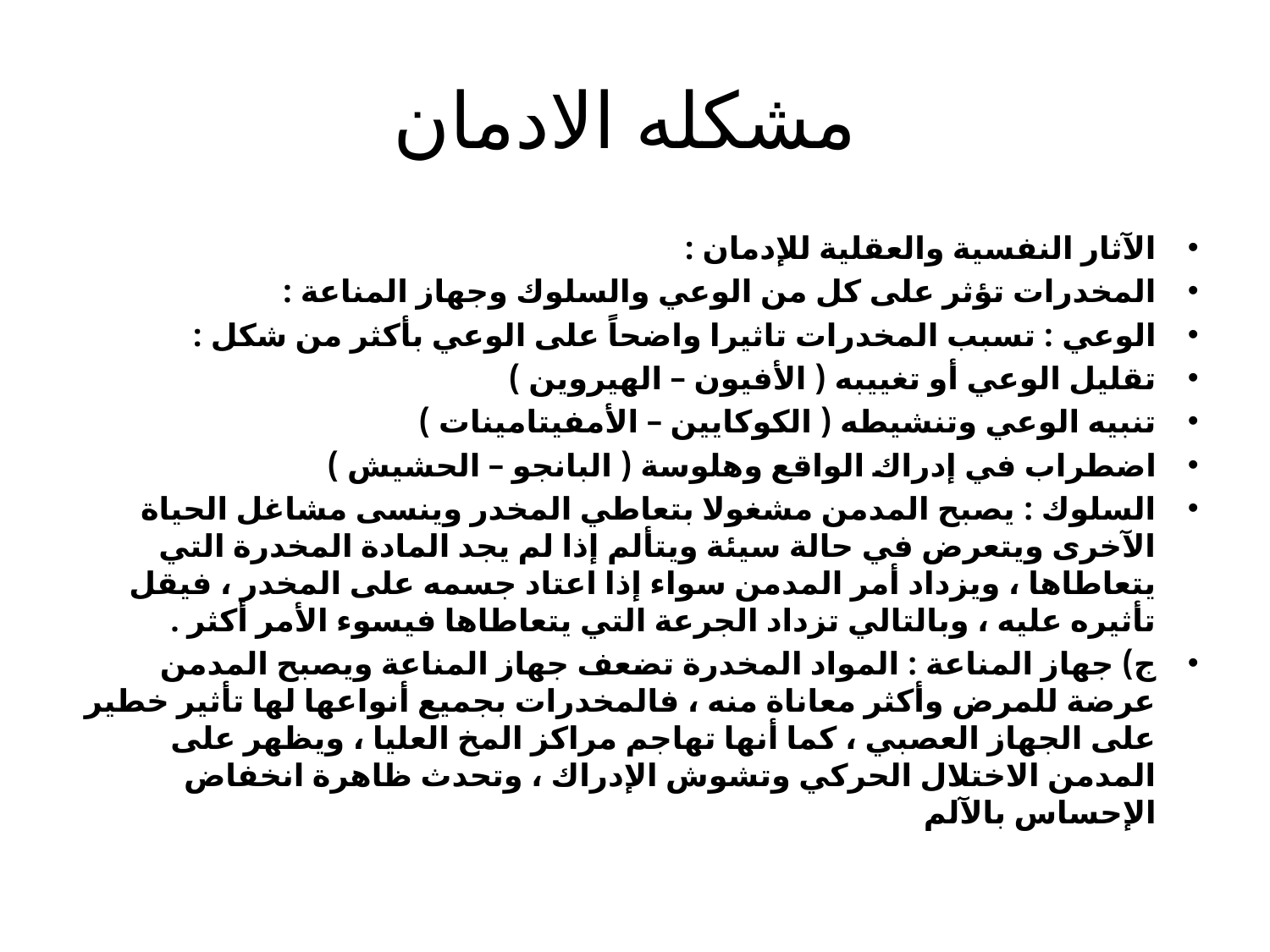

# مشكله الادمان
الآثار النفسية والعقلية للإدمان :
المخدرات تؤثر على كل من الوعي والسلوك وجهاز المناعة :
الوعي : تسبب المخدرات تاثيرا واضحاً على الوعي بأكثر من شكل :
تقليل الوعي أو تغييبه ( الأفيون – الهيروين )
تنبيه الوعي وتنشيطه ( الكوكايين – الأمفيتامينات )
اضطراب في إدراك الواقع وهلوسة ( البانجو – الحشيش )
السلوك : يصبح المدمن مشغولا بتعاطي المخدر وينسى مشاغل الحياة الآخرى ويتعرض في حالة سيئة ويتألم إذا لم يجد المادة المخدرة التي يتعاطاها ، ويزداد أمر المدمن سواء إذا اعتاد جسمه على المخدر ، فيقل تأثيره عليه ، وبالتالي تزداد الجرعة التي يتعاطاها فيسوء الأمر أكثر .
ج) جهاز المناعة : المواد المخدرة تضعف جهاز المناعة ويصبح المدمن عرضة للمرض وأكثر معاناة منه ، فالمخدرات بجميع أنواعها لها تأثير خطير على الجهاز العصبي ، كما أنها تهاجم مراكز المخ العليا ، ويظهر على المدمن الاختلال الحركي وتشوش الإدراك ، وتحدث ظاهرة انخفاض الإحساس بالآلم